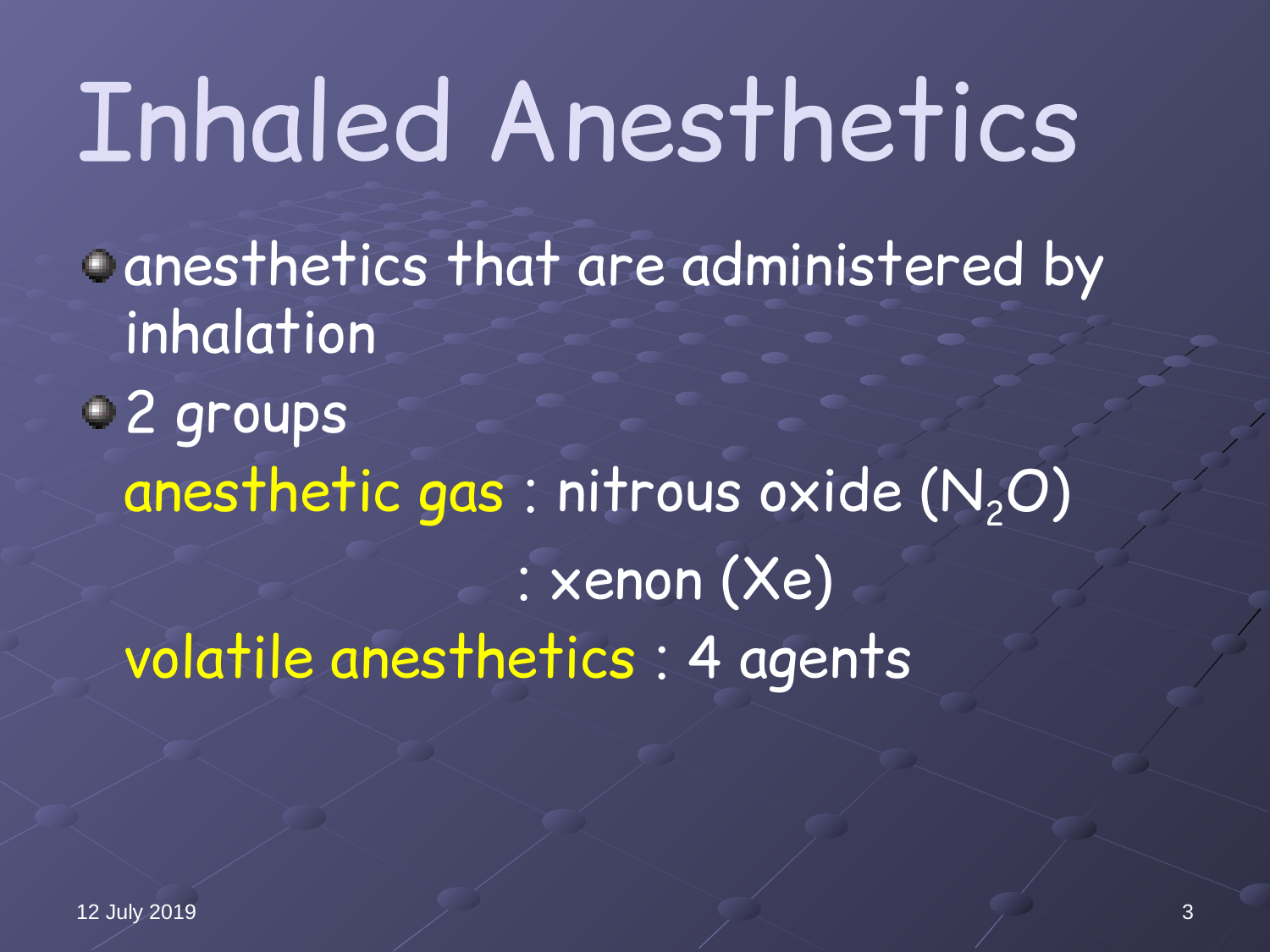

# Inhaled Anesthetics
anesthetics that are administered by inhalation
2 groups
	anesthetic gas : nitrous oxide (N2O)
                          : xenon (Xe)
	volatile anesthetics : 4 agents
12 July 2019
3